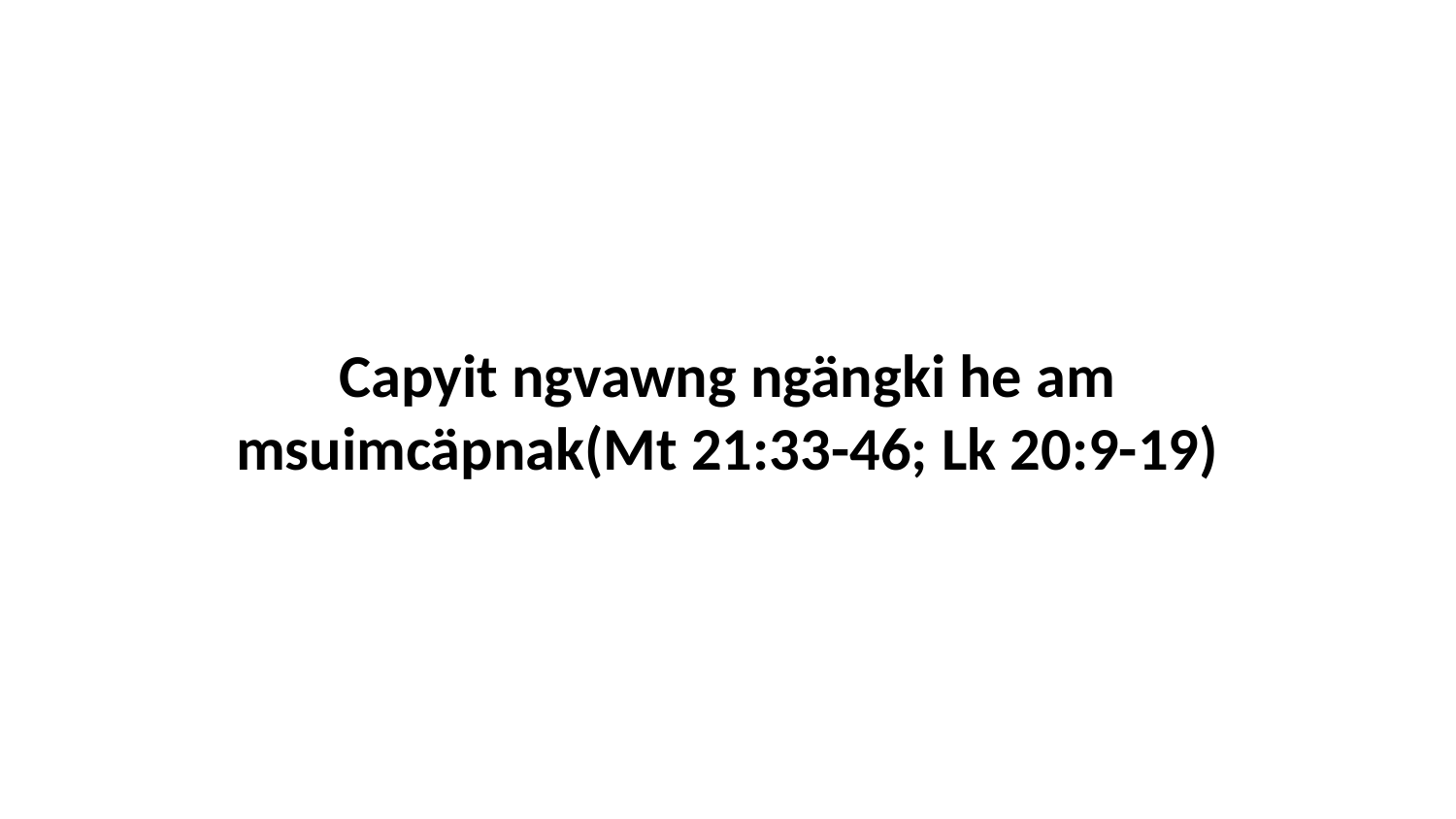

Capyit ngvawng ngängki he am msuimcäpnak(Mt 21:33-46; Lk 20:9-19)